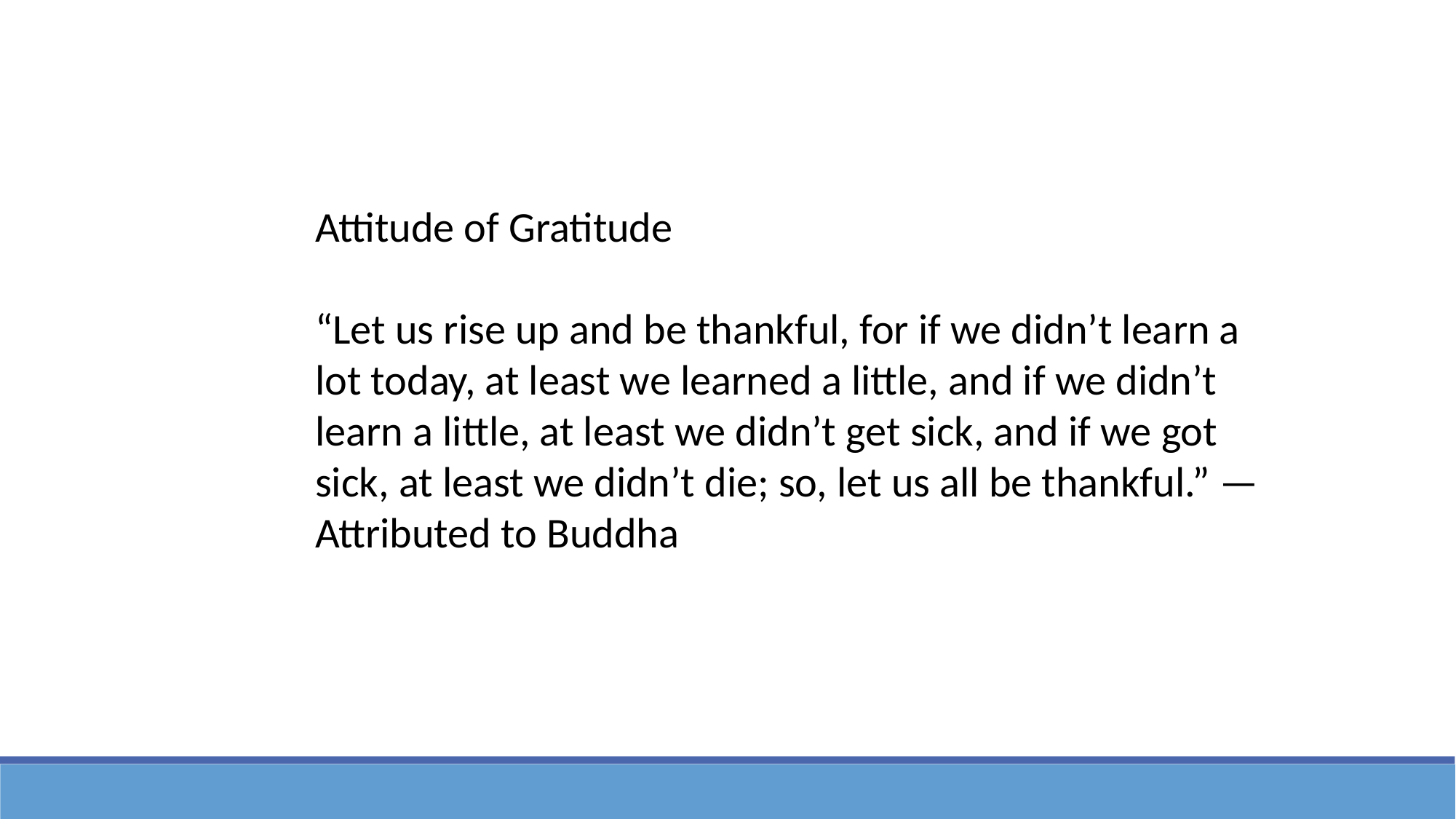

Attitude of Gratitude

“Let us rise up and be thankful, for if we didn’t learn a lot today, at least we learned a little, and if we didn’t learn a little, at least we didn’t get sick, and if we got sick, at least we didn’t die; so, let us all be thankful.” — Attributed to Buddha